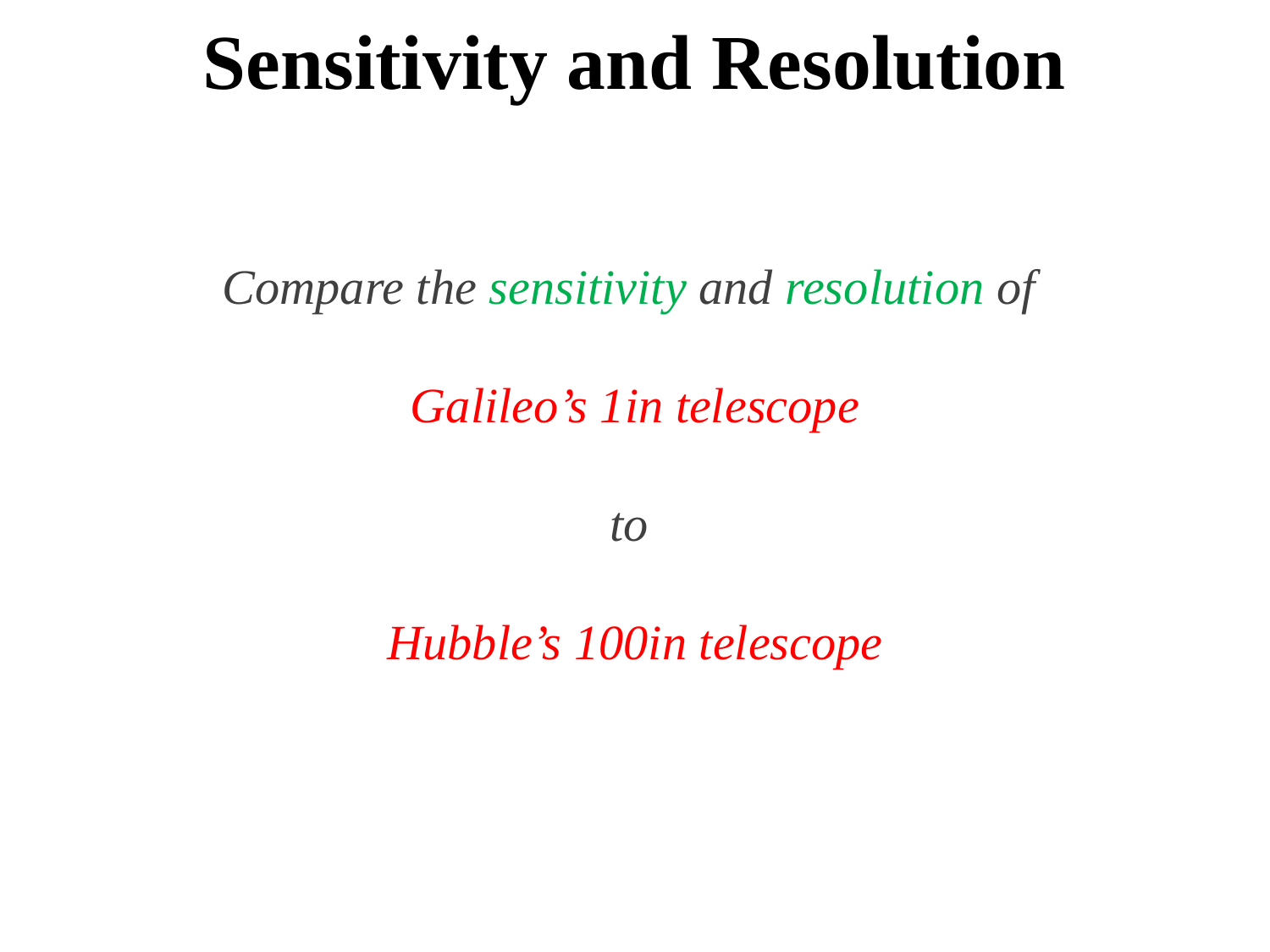

# Sensitivity and Resolution
Compare the sensitivity and resolution of

Galileo’s 1in telescope

to

Hubble’s 100in telescope